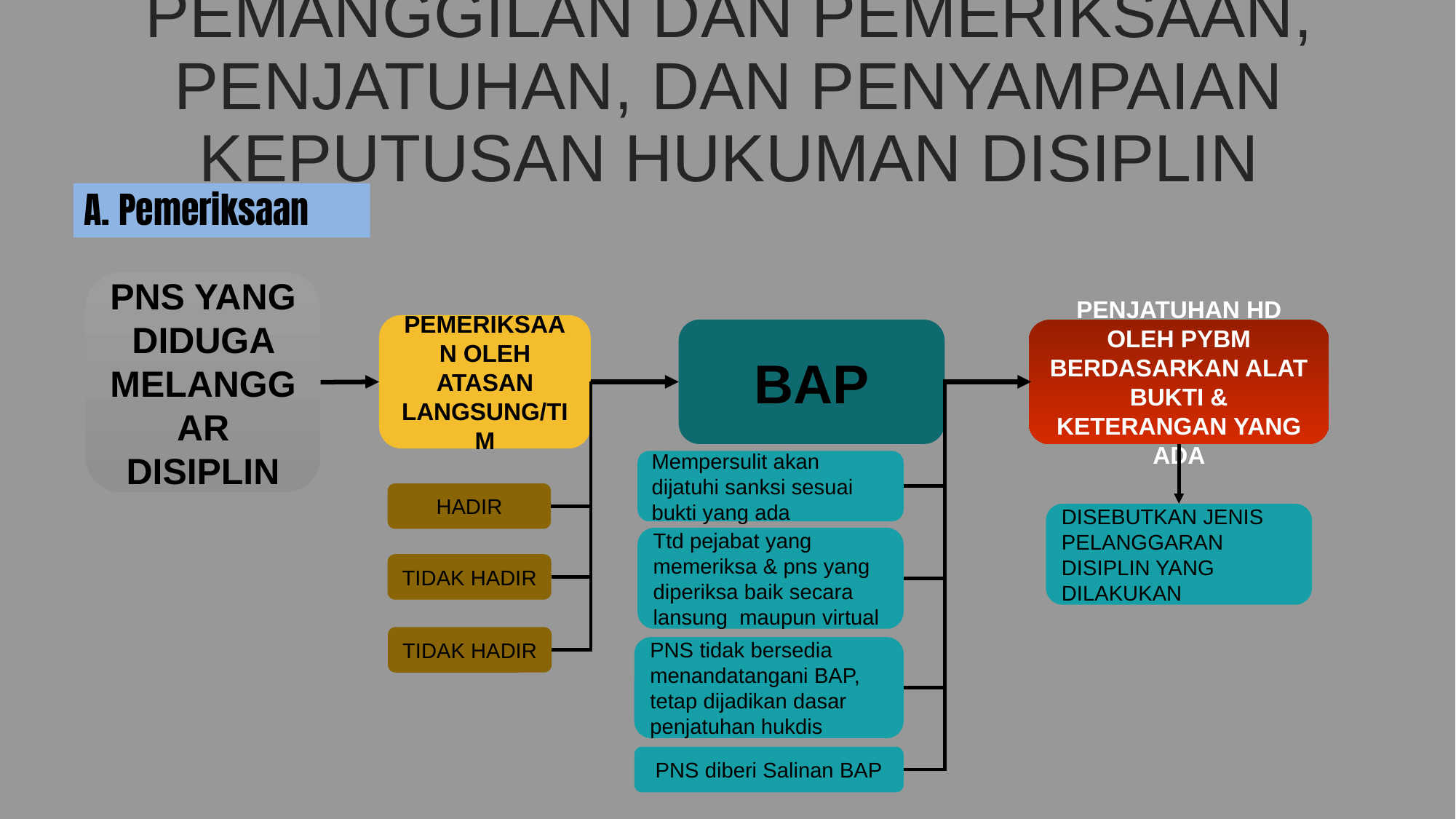

PEMANGGILAN DAN PEMERIKSAAN, PENJATUHAN, DAN PENYAMPAIAN KEPUTUSAN HUKUMAN DISIPLIN
A. Pemeriksaan
PNS YANG DIDUGA MELANGGAR DISIPLIN
PEMERIKSAAN OLEH ATASAN LANGSUNG/TIM
BAP
PENJATUHAN HD OLEH PYBM BERDASARKAN ALAT BUKTI & KETERANGAN YANG ADA
Mempersulit akan dijatuhi sanksi sesuai bukti yang ada
HADIR
DISEBUTKAN JENIS PELANGGARAN DISIPLIN YANG DILAKUKAN
Ttd pejabat yang memeriksa & pns yang diperiksa baik secara lansung  maupun virtual
TIDAK HADIR
TIDAK HADIR
PNS tidak bersedia menandatangani BAP, tetap dijadikan dasar penjatuhan hukdis
PNS diberi Salinan BAP